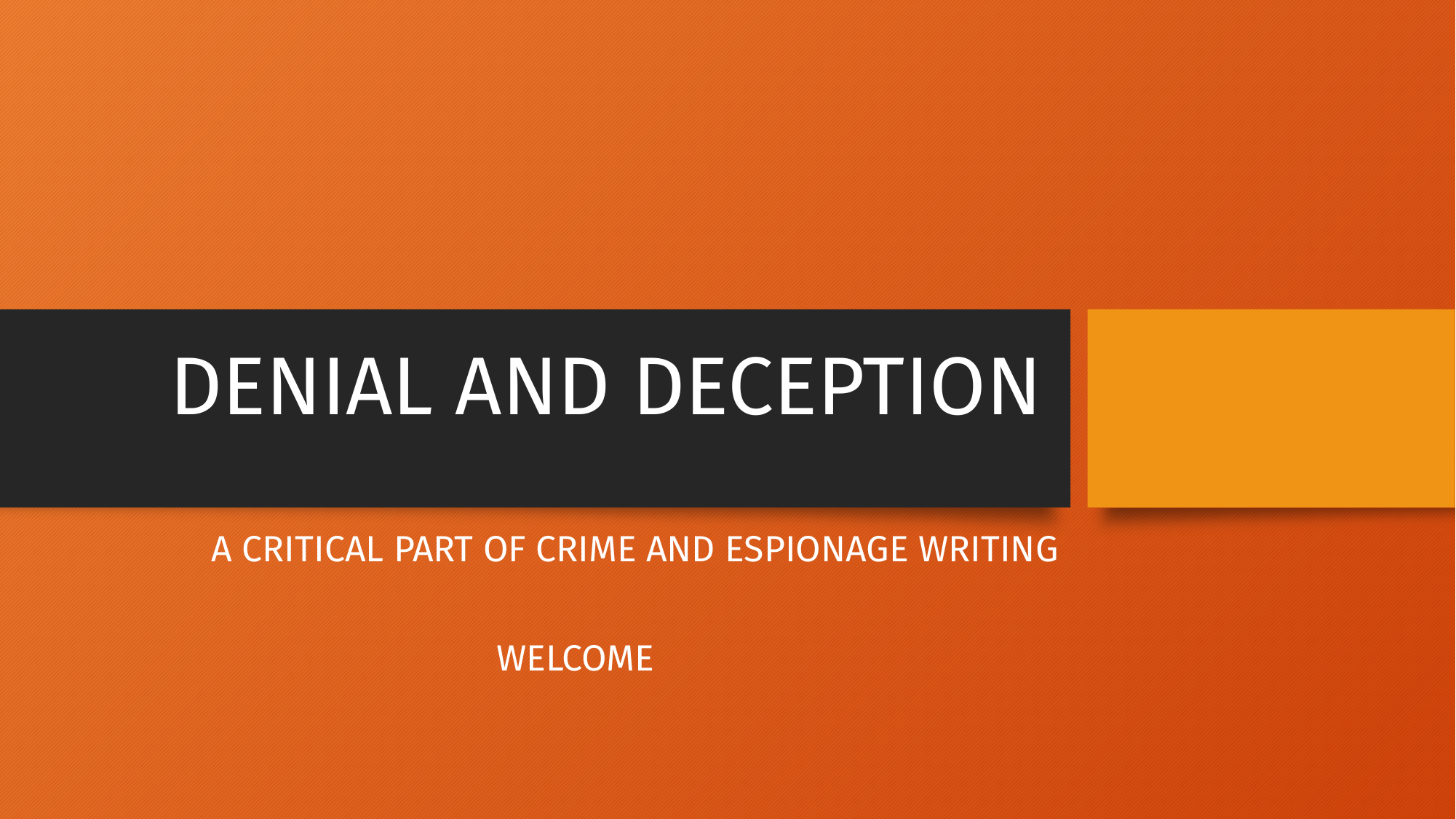

# DENIAL AND DECEPTION
A CRITICAL PART OF CRIME AND ESPIONAGE WRITING

WELCOME